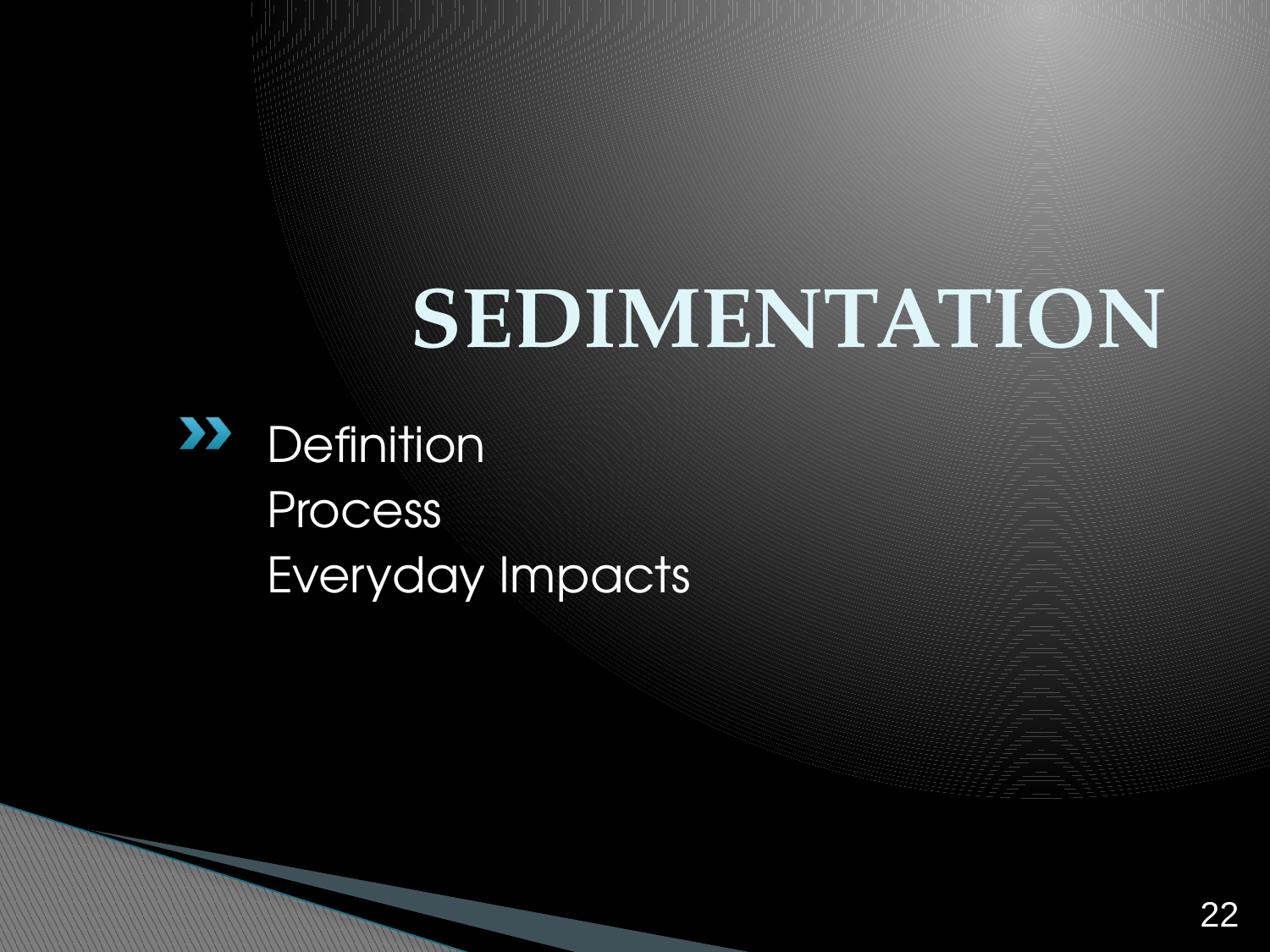

# SEDIMENTATION
Definition
Process
Everyday Impacts
22